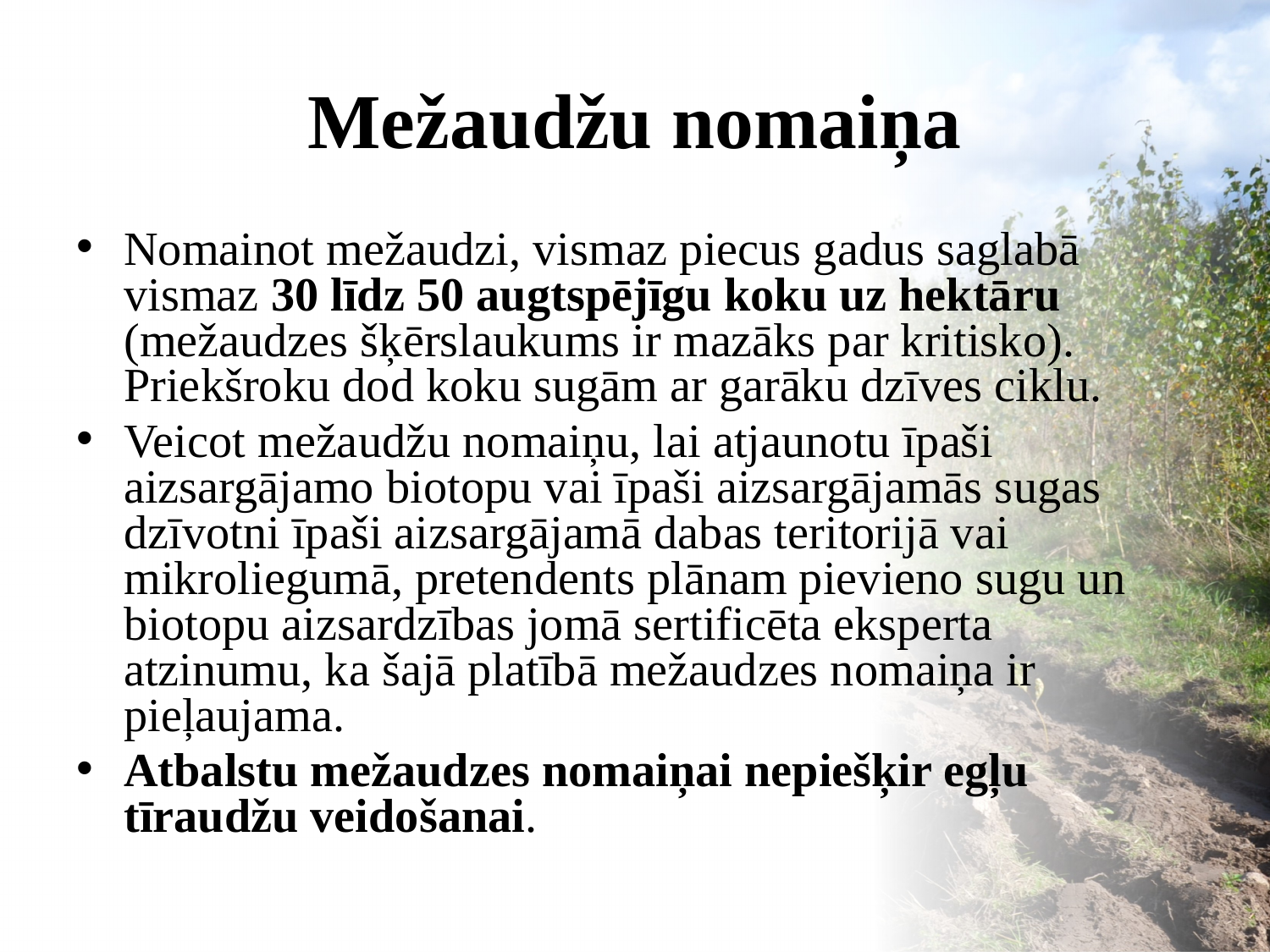

# Mežaudžu nomaiņa
Nomainot mežaudzi, vismaz piecus gadus saglabā vismaz 30 līdz 50 augtspējīgu koku uz hektāru (mežaudzes šķērslaukums ir mazāks par kritisko). Priekšroku dod koku sugām ar garāku dzīves ciklu.
Veicot mežaudžu nomaiņu, lai atjaunotu īpaši aizsargājamo biotopu vai īpaši aizsargājamās sugas dzīvotni īpaši aizsargājamā dabas teritorijā vai mikroliegumā, pretendents plānam pievieno sugu un biotopu aizsardzības jomā sertificēta eksperta atzinumu, ka šajā platībā mežaudzes nomaiņa ir pieļaujama.
Atbalstu mežaudzes nomaiņai nepiešķir egļu tīraudžu veidošanai.